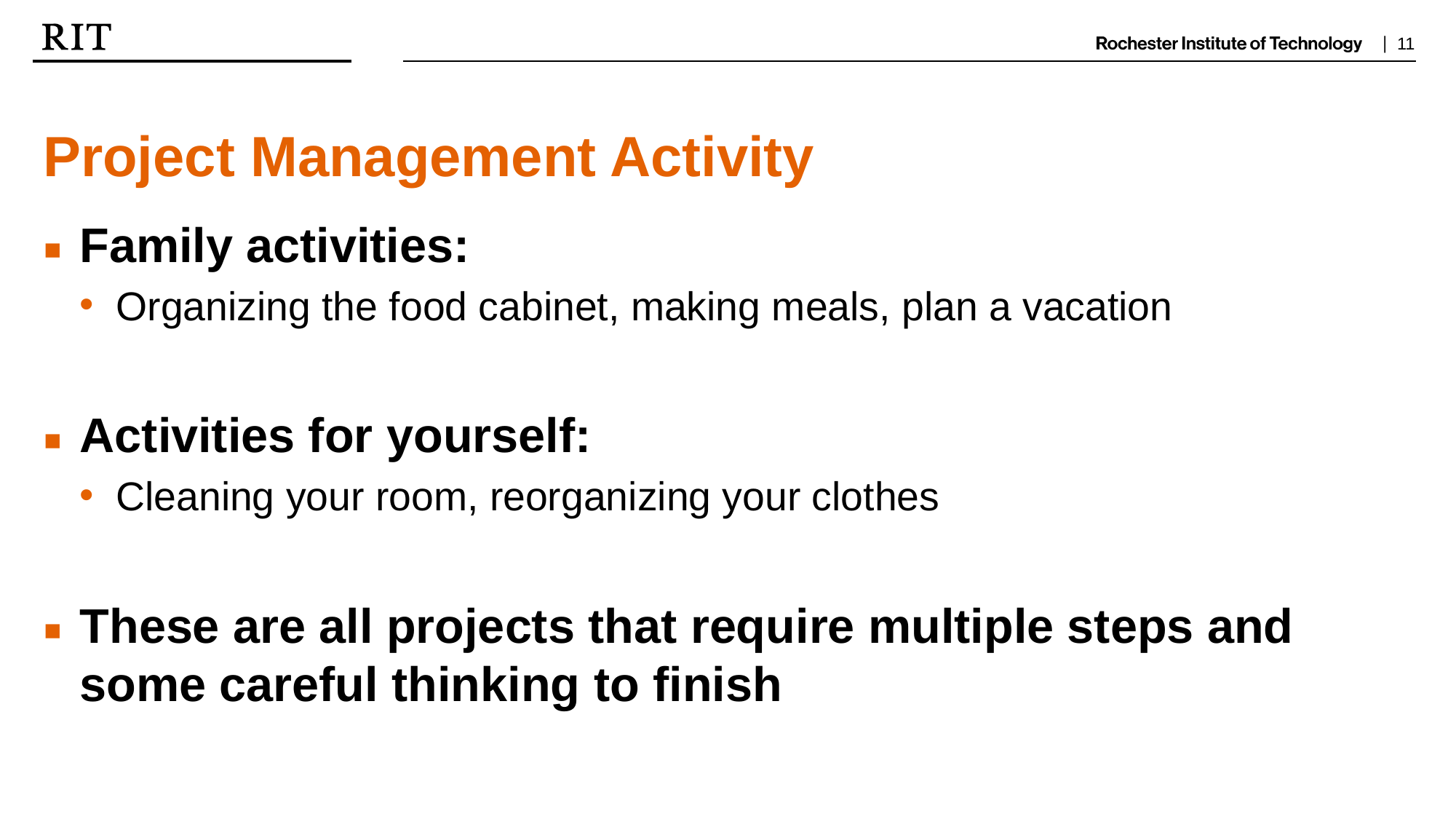

Project Management Activity

Family activities:
Organizing the food cabinet, making meals, plan a vacation

Activities for yourself:
Cleaning your room, reorganizing your clothes

These are all projects that require multiple steps and some careful thinking to finish